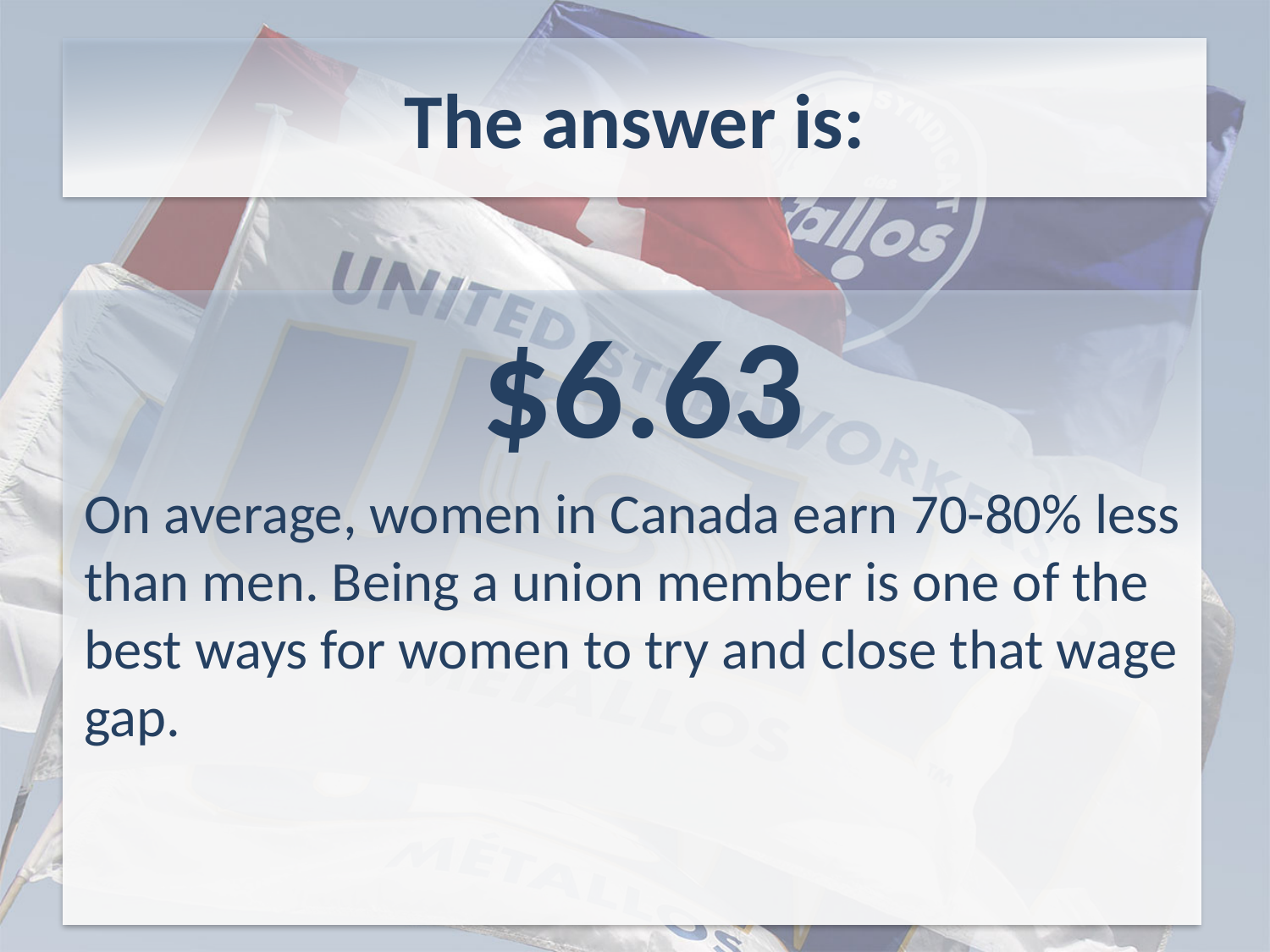

# The answer is:
$6.63
On average, women in Canada earn 70-80% less than men. Being a union member is one of the best ways for women to try and close that wage gap.